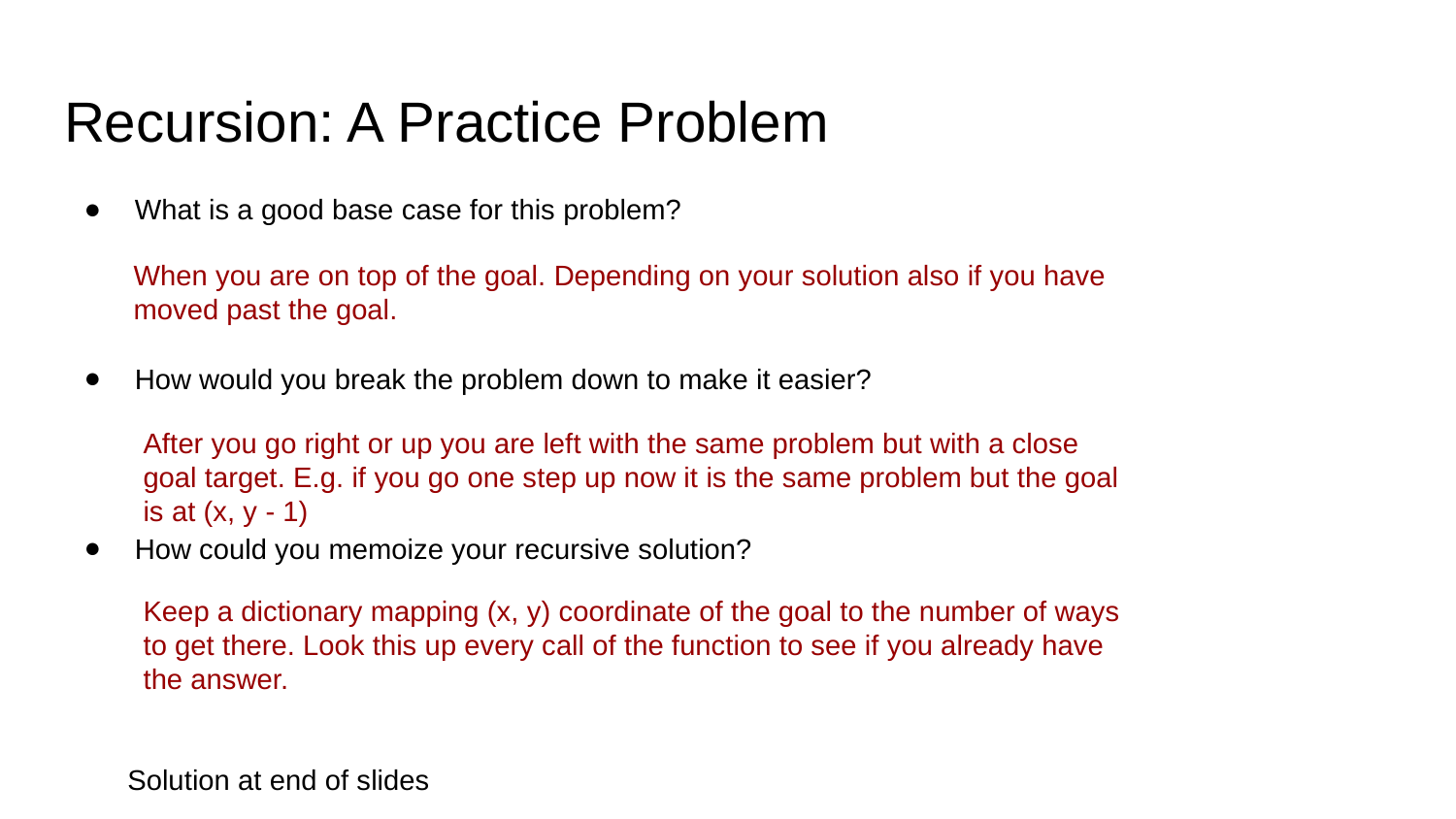

# Recursion: A Practice Problem
What is a good base case for this problem?

How would you break the problem down to make it easier?

How could you memoize your recursive solution?
When you are on top of the goal. Depending on your solution also if you have moved past the goal.
After you go right or up you are left with the same problem but with a close goal target. E.g. if you go one step up now it is the same problem but the goal is at (x, y - 1)
Keep a dictionary mapping (x, y) coordinate of the goal to the number of ways to get there. Look this up every call of the function to see if you already have the answer.
Solution at end of slides